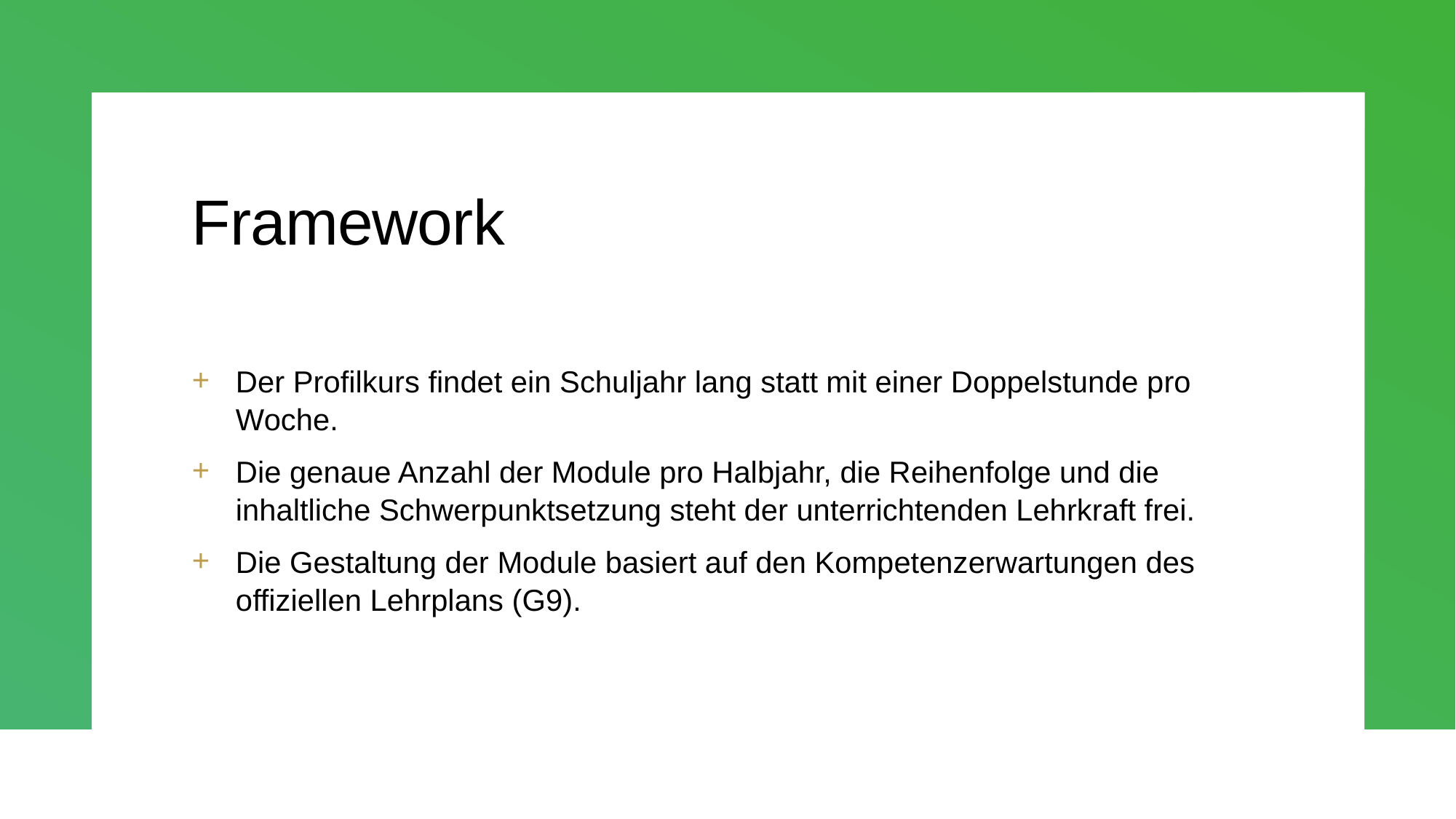

# Framework
Der Profilkurs findet ein Schuljahr lang statt mit einer Doppelstunde pro Woche.
Die genaue Anzahl der Module pro Halbjahr, die Reihenfolge und die inhaltliche Schwerpunktsetzung steht der unterrichtenden Lehrkraft frei.
Die Gestaltung der Module basiert auf den Kompetenzerwartungen des offiziellen Lehrplans (G9).